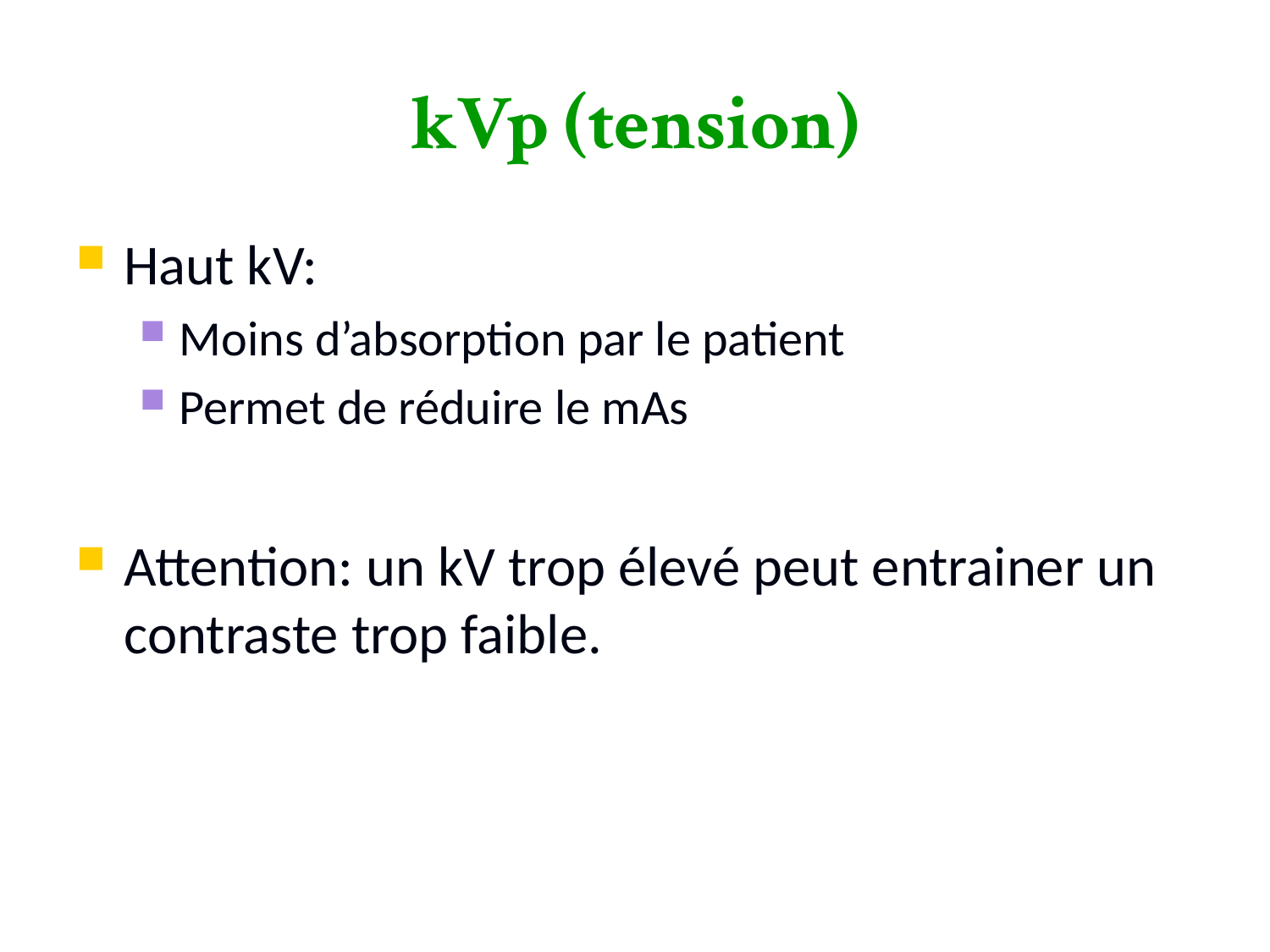

# kVp (tension)
Haut kV:
Moins d’absorption par le patient
Permet de réduire le mAs

Attention: un kV trop élevé peut entrainer un contraste trop faible.